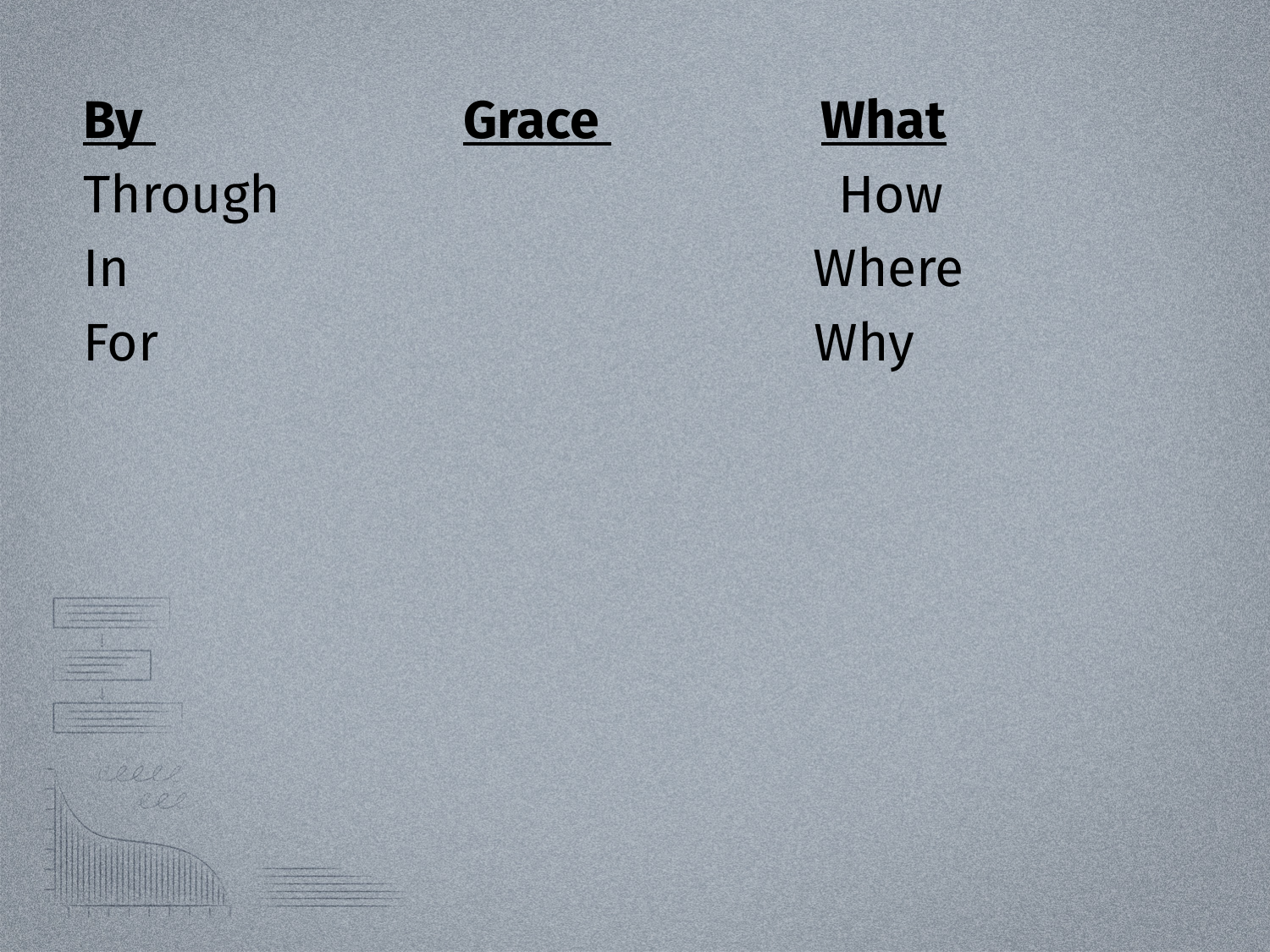

By                       Grace                What
Through                                        How
In                                                 Where
For                                               Why